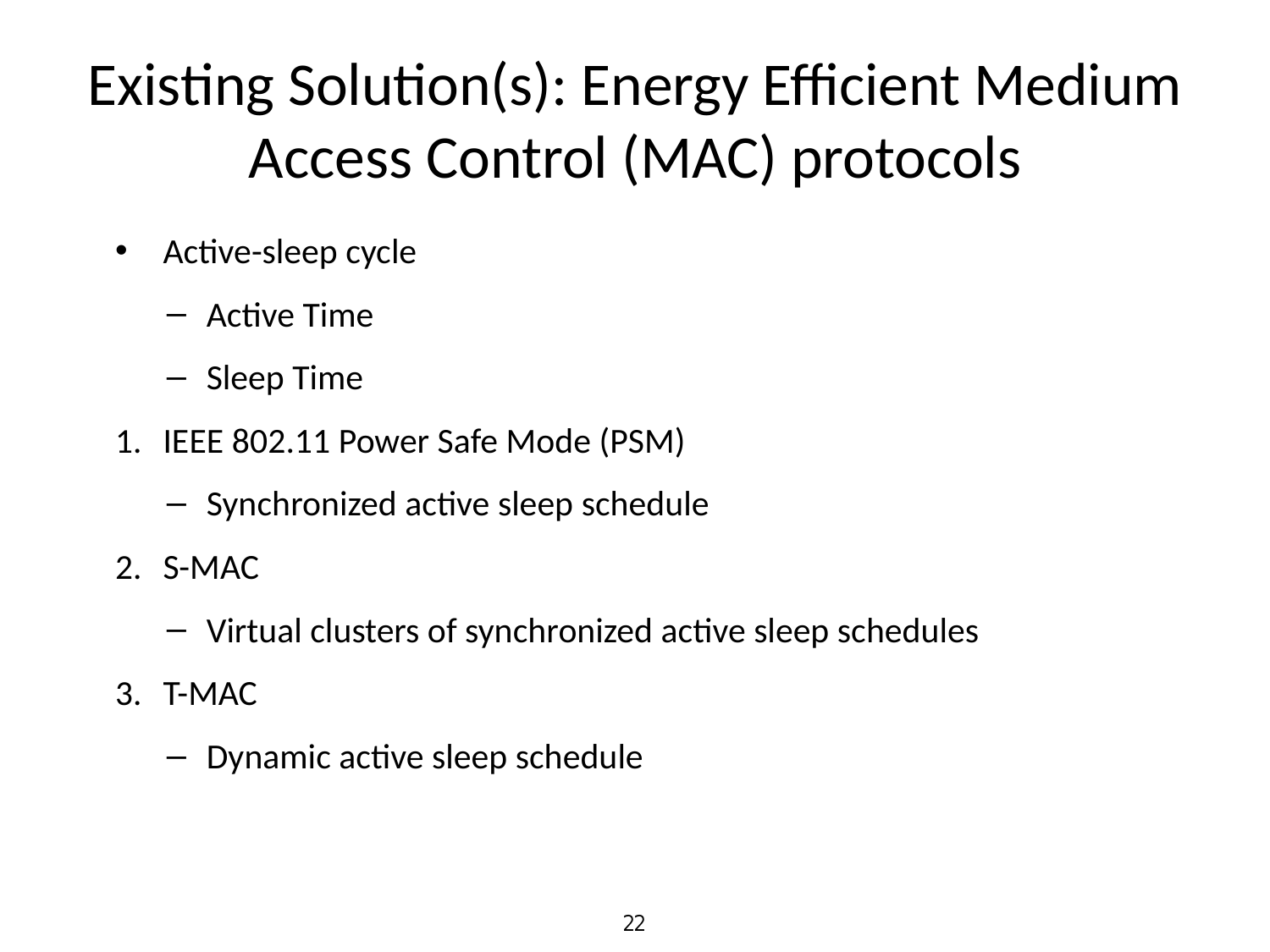

# Existing Solution(s): Energy Efficient Medium Access Control (MAC) protocols
Active-sleep cycle
Active Time
Sleep Time
IEEE 802.11 Power Safe Mode (PSM)
Synchronized active sleep schedule
S-MAC
Virtual clusters of synchronized active sleep schedules
T-MAC
Dynamic active sleep schedule
22